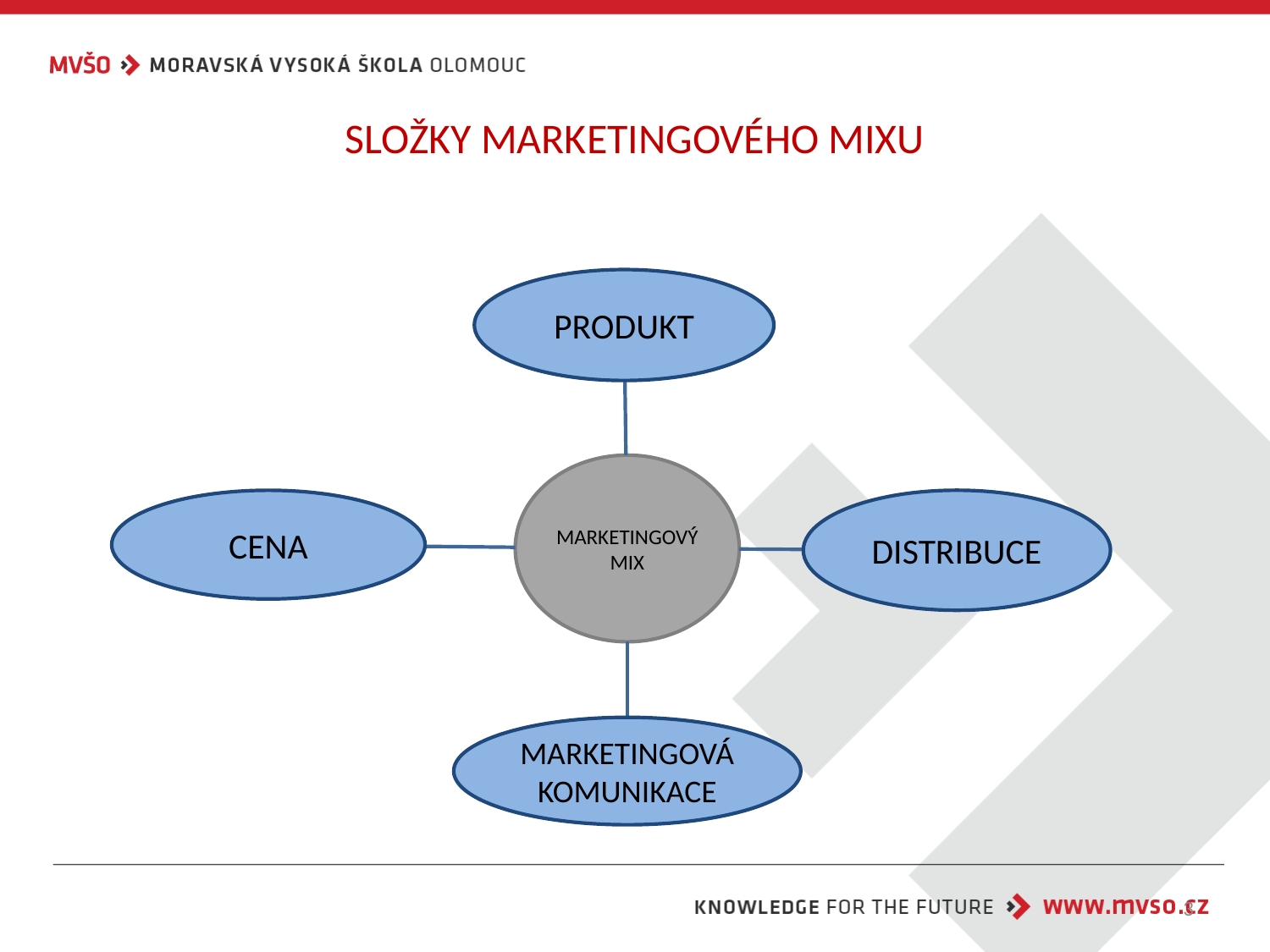

# SLOŽKY MARKETINGOVÉHO MIXU
MARKETINGOVÝ MIX

PRODUKT

DISTRIBUCE

MARKETINGOVÁ KOMUNIKACE

CENA
3